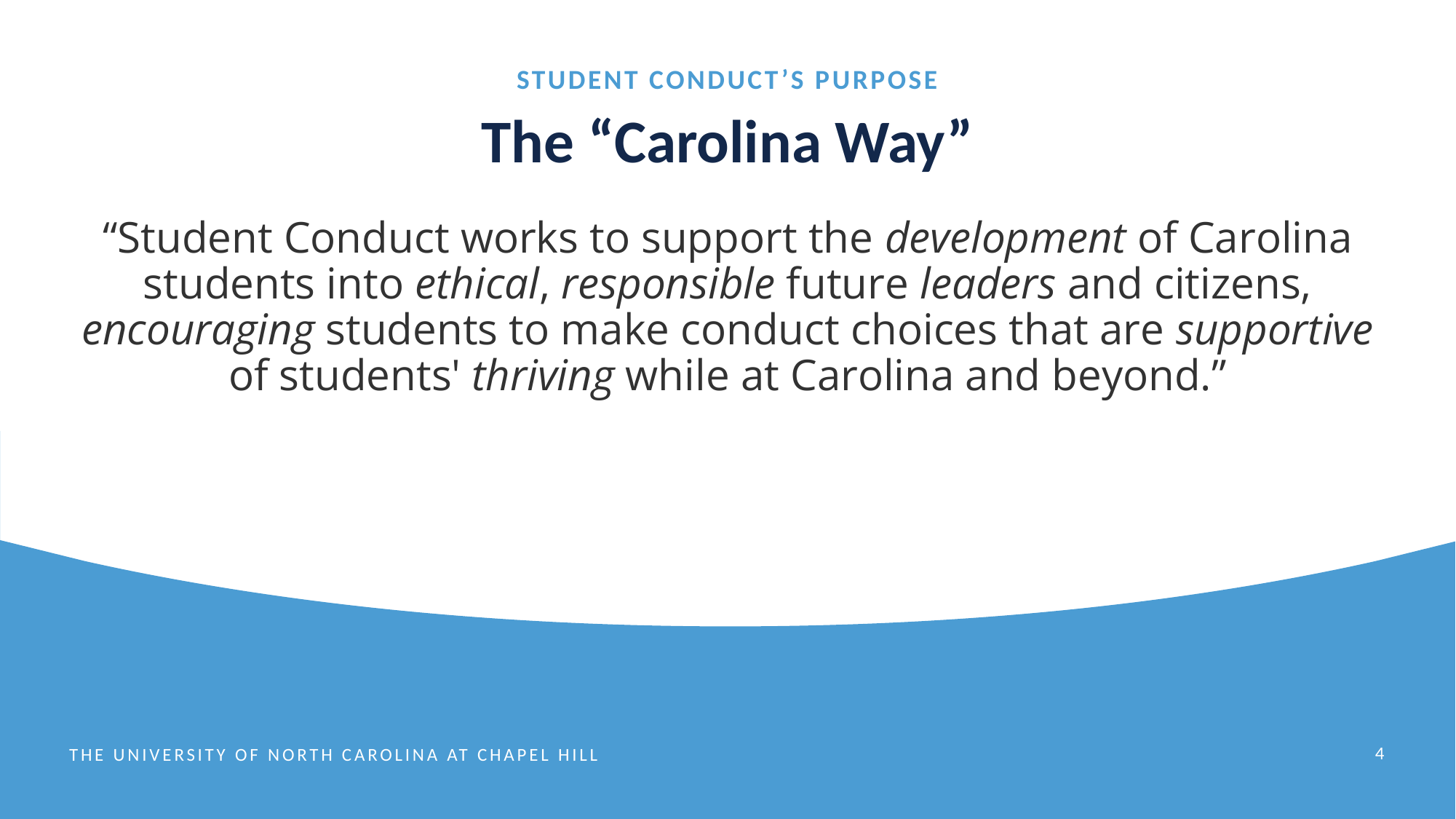

Student Conduct’s Purpose
# The “Carolina Way”
“Student Conduct works to support the development of Carolina students into ethical, responsible future leaders and citizens, encouraging students to make conduct choices that are supportive of students' thriving while at Carolina and beyond.”
4